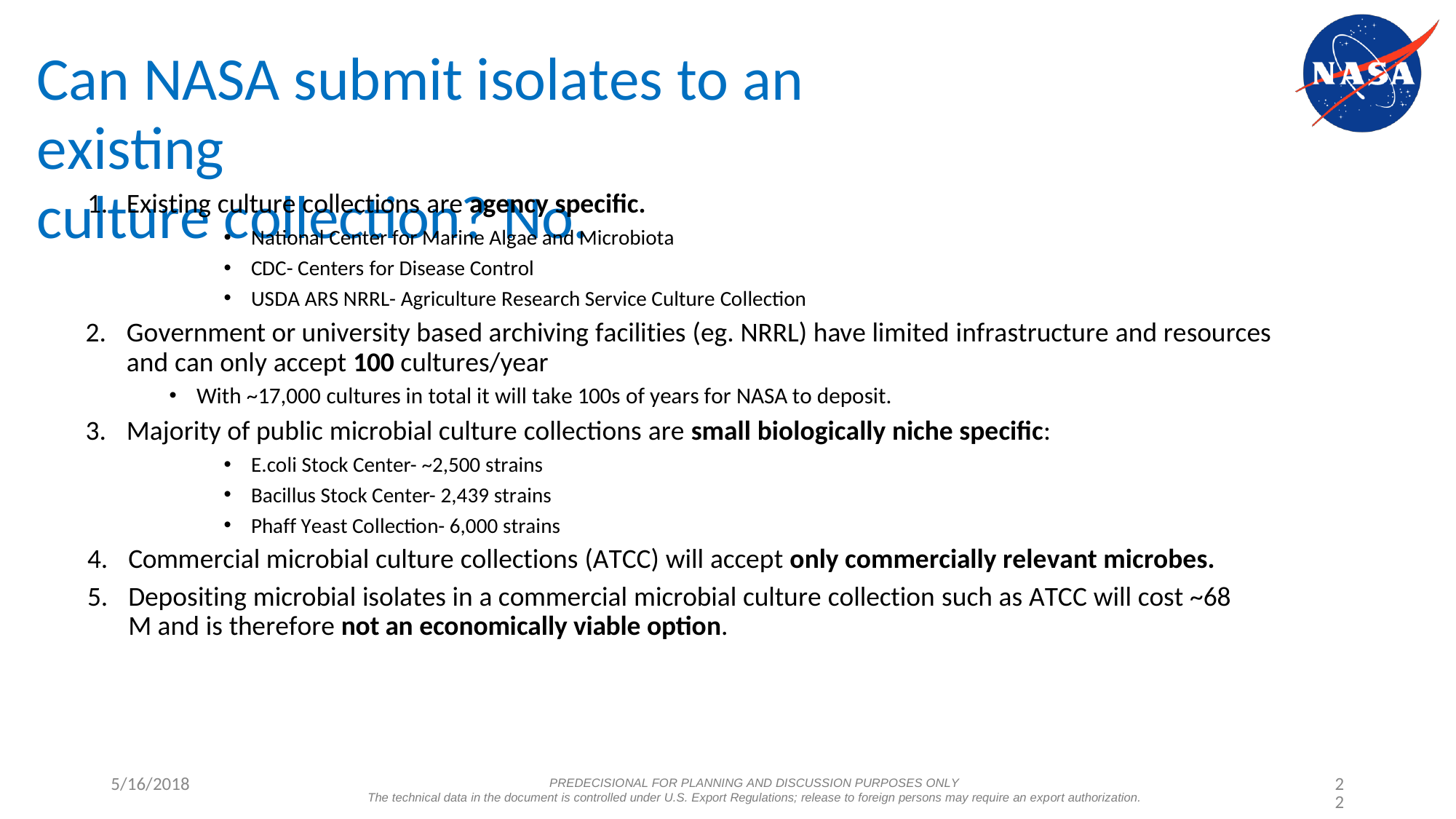

Can NASA submit isolates to an existing
culture collection? No.
Existing culture collections are agency specific.
National Center for Marine Algae and Microbiota
CDC- Centers for Disease Control
USDA ARS NRRL- Agriculture Research Service Culture Collection
Government or university based archiving facilities (eg. NRRL) have limited infrastructure and resources and can only accept 100 cultures/year
With ~17,000 cultures in total it will take 100s of years for NASA to deposit.
Majority of public microbial culture collections are small biologically niche specific:
E.coli Stock Center- ~2,500 strains
Bacillus Stock Center- 2,439 strains
Phaff Yeast Collection- 6,000 strains
Commercial microbial culture collections (ATCC) will accept only commercially relevant microbes.
Depositing microbial isolates in a commercial microbial culture collection such as ATCC will cost ~68 M and is therefore not an economically viable option.
5/16/2018
22
PREDECISIONAL FOR PLANNING AND DISCUSSION PURPOSES ONLY
The technical data in the document is controlled under U.S. Export Regulations; release to foreign persons may require an export authorization.